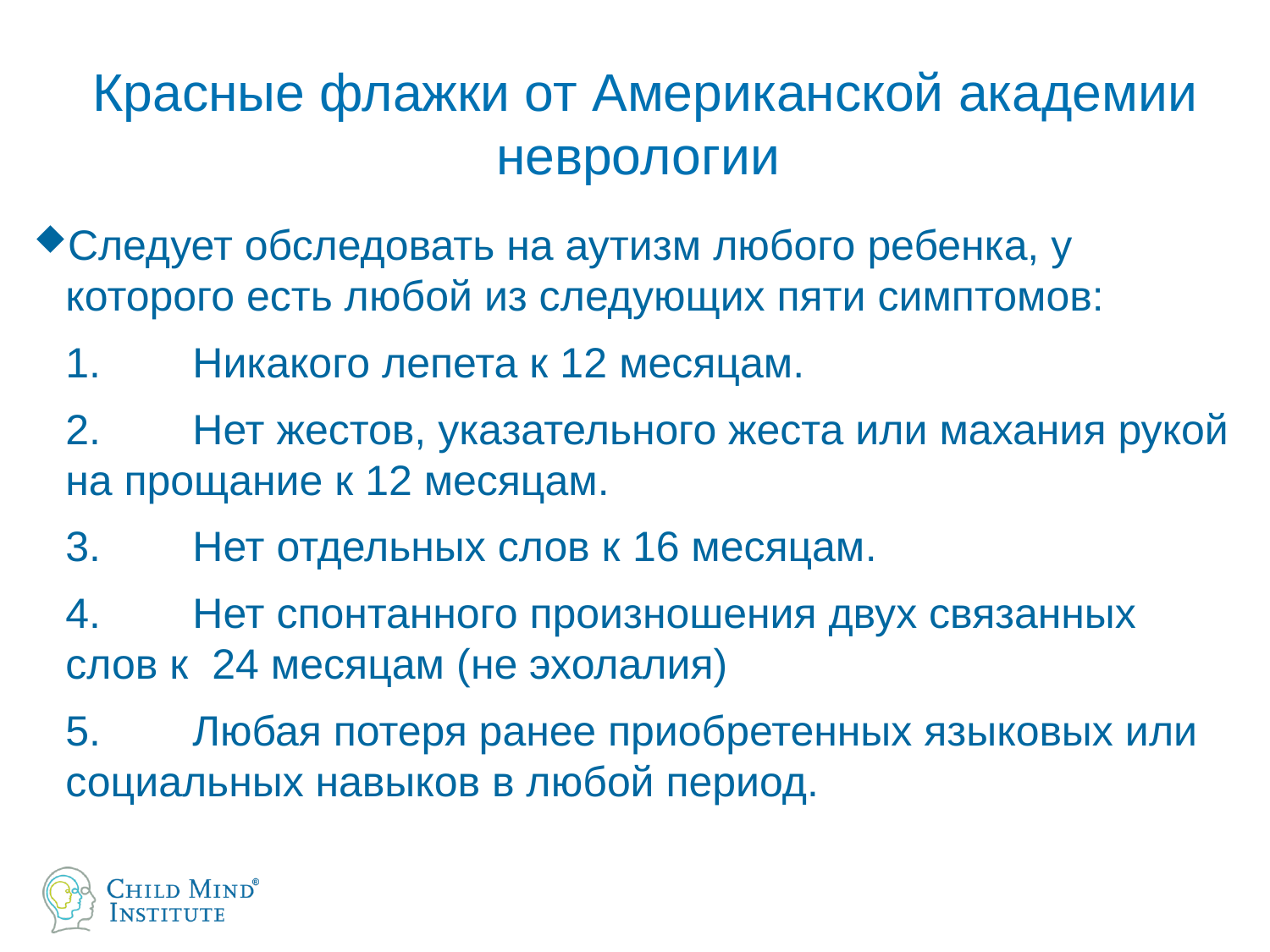

# Красные флажки от Американской академии неврологии
Следует обследовать на аутизм любого ребенка, у которого есть любой из следующих пяти симптомов:
	1.	Никакого лепета к 12 месяцам.
	2.	Нет жестов, указательного жеста или махания рукой на прощание к 12 месяцам.
	3.	Нет отдельных слов к 16 месяцам.
	4.	Нет спонтанного произношения двух связанных слов к  24 месяцам (не эхолалия)
	5.	Любая потеря ранее приобретенных языковых или социальных навыков в любой период.